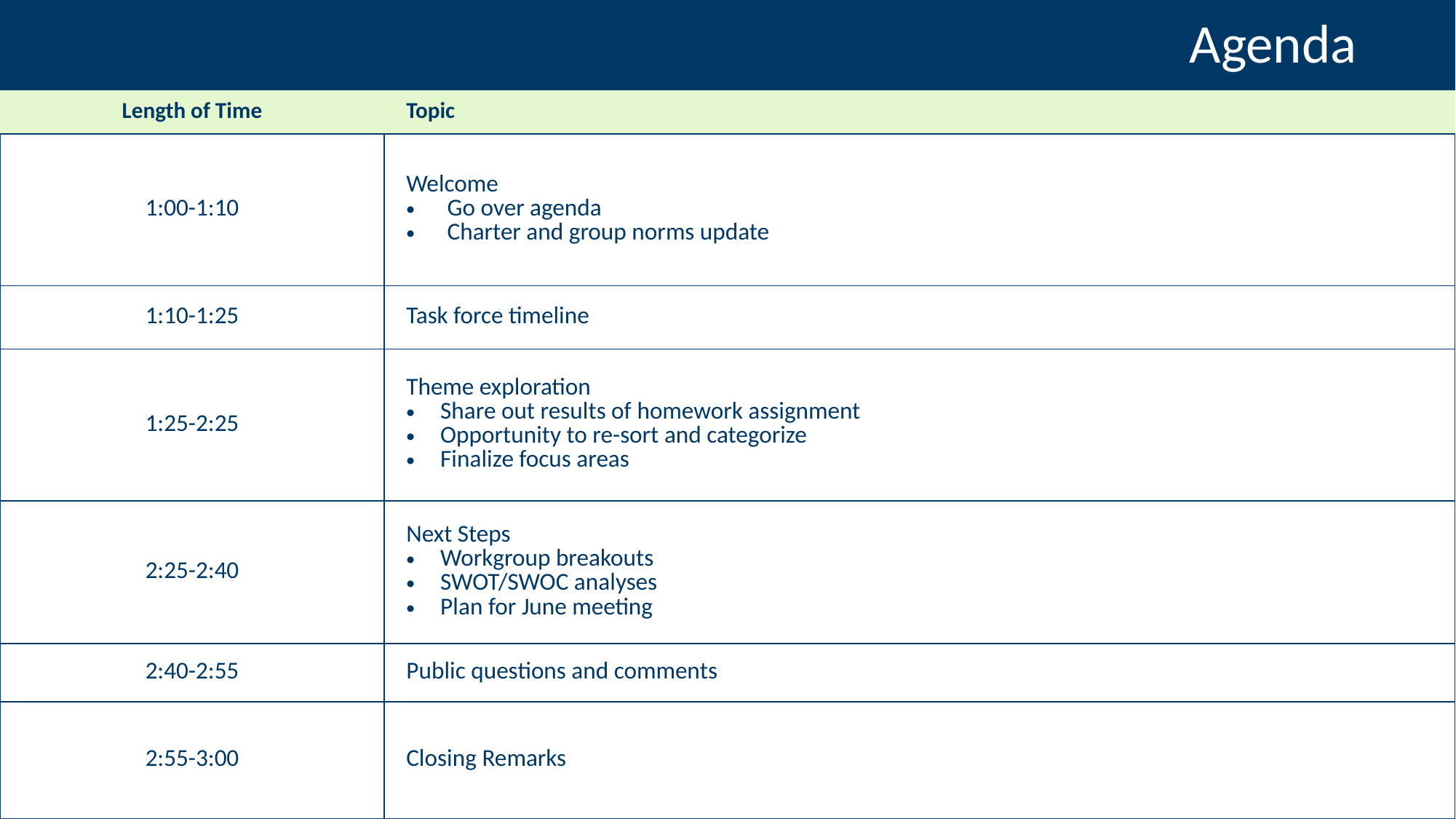

# Agenda
| Length of Time | Topic |
| --- | --- |
| 1:00-1:10 | Welcome Go over agenda Charter and group norms update |
| 1:10-1:25 | Task force timeline |
| 1:25-2:25 | Theme exploration Share out results of homework assignment Opportunity to re-sort and categorize Finalize focus areas |
| 2:25-2:40 | Next Steps Workgroup breakouts SWOT/SWOC analyses Plan for June meeting |
| 2:40-2:55 | Public questions and comments |
| 2:55-3:00 | Closing Remarks |